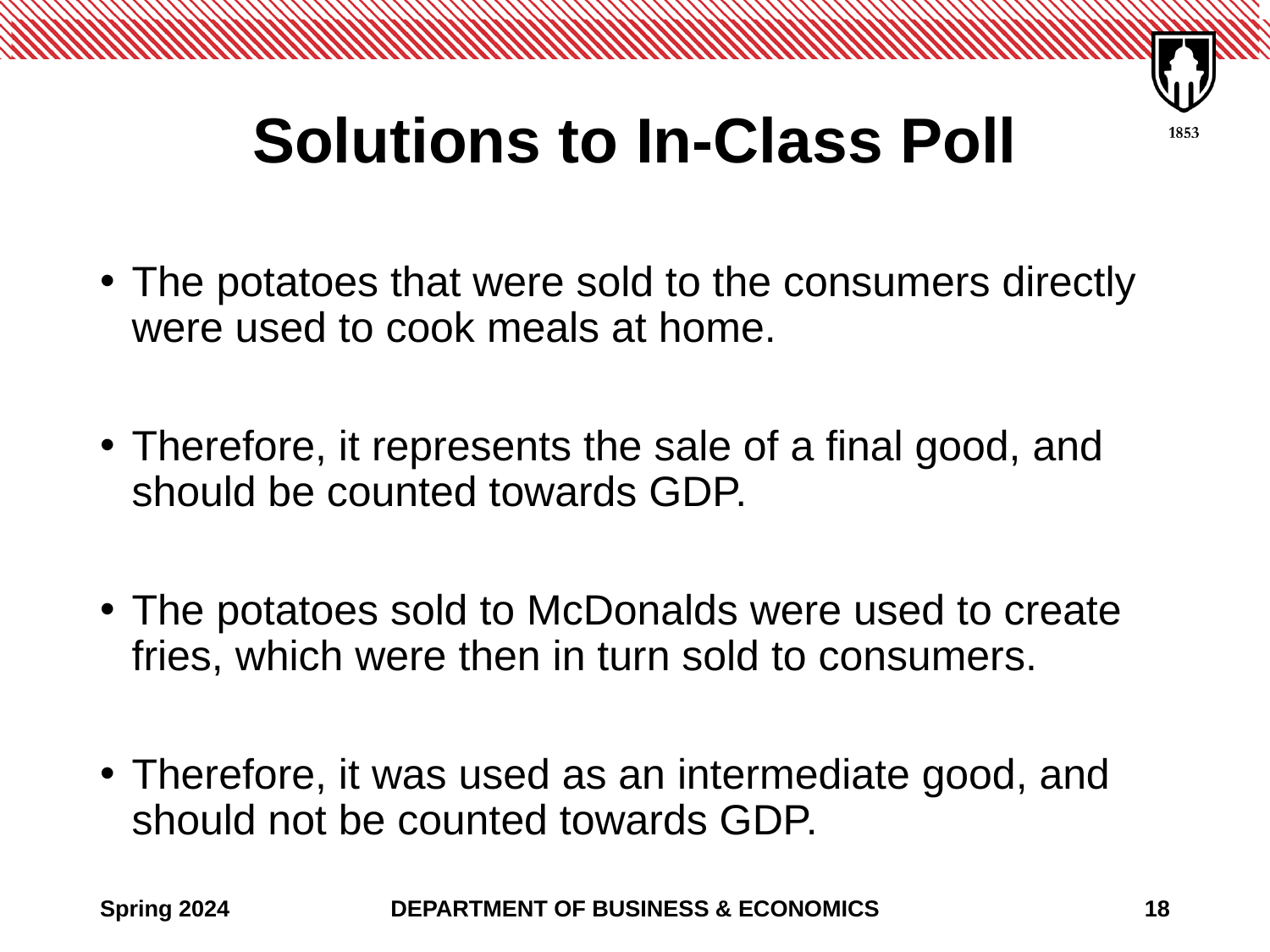

# Solutions to In-Class Poll
The potatoes that were sold to the consumers directly were used to cook meals at home.

Therefore, it represents the sale of a final good, and should be counted towards GDP.

The potatoes sold to McDonalds were used to create fries, which were then in turn sold to consumers.

Therefore, it was used as an intermediate good, and should not be counted towards GDP.
Spring 2024
DEPARTMENT OF BUSINESS & ECONOMICS
18